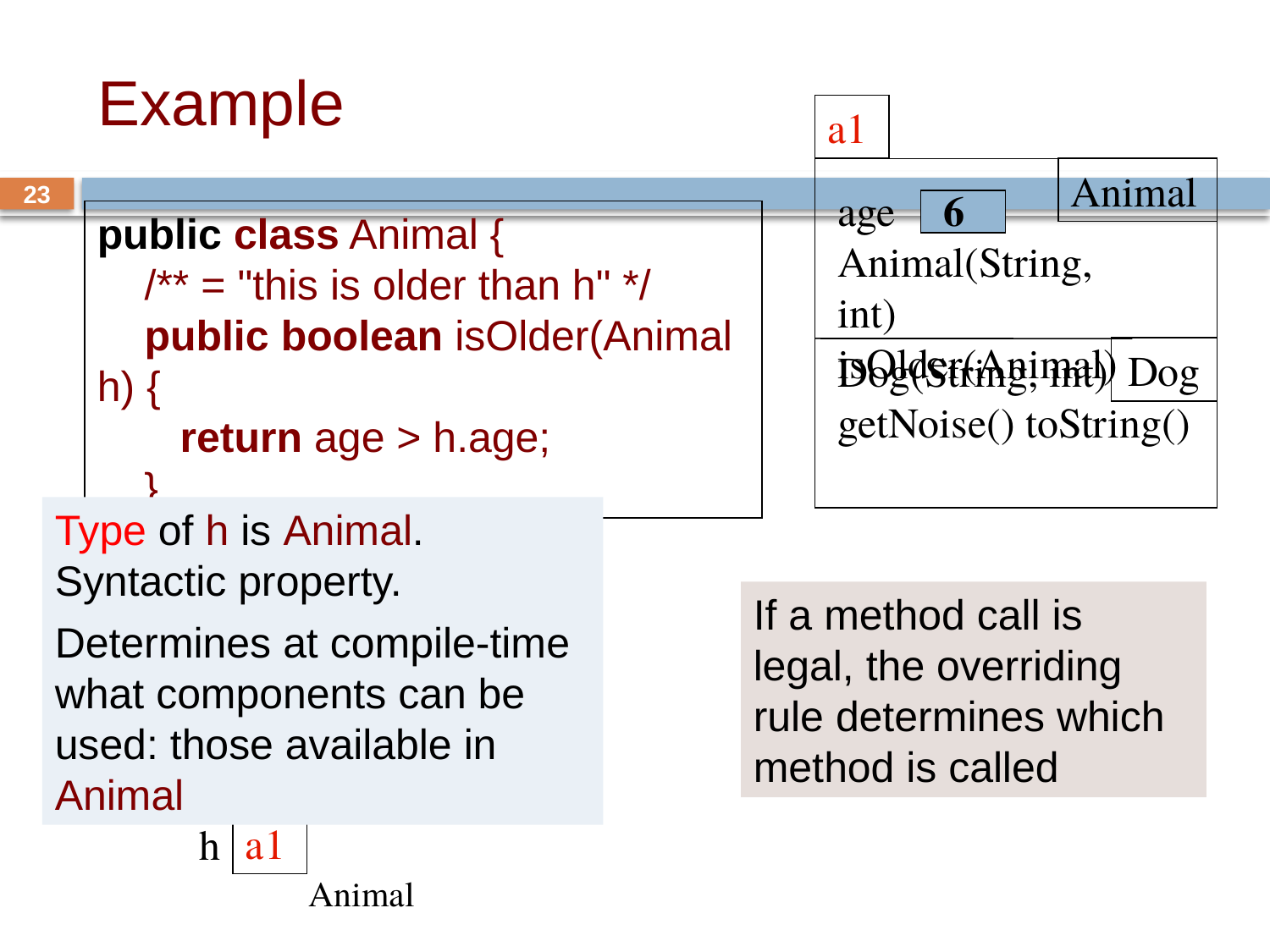

# Example
a1
Animal

Dog

age
Animal(String, int)
isOlder(Animal)
Dog(String, int)
getNoise() toString()

6
23
public class Animal {
    /** = "this is older than h" */
    public boolean isOlder(Animal h) {
       return age > h.age;
    }
Type of h is Animal. Syntactic property.
Determines at compile-time what components can be used: those available in Animal
If a method call is legal, the overriding rule determines which method is called
a1
h
Animal